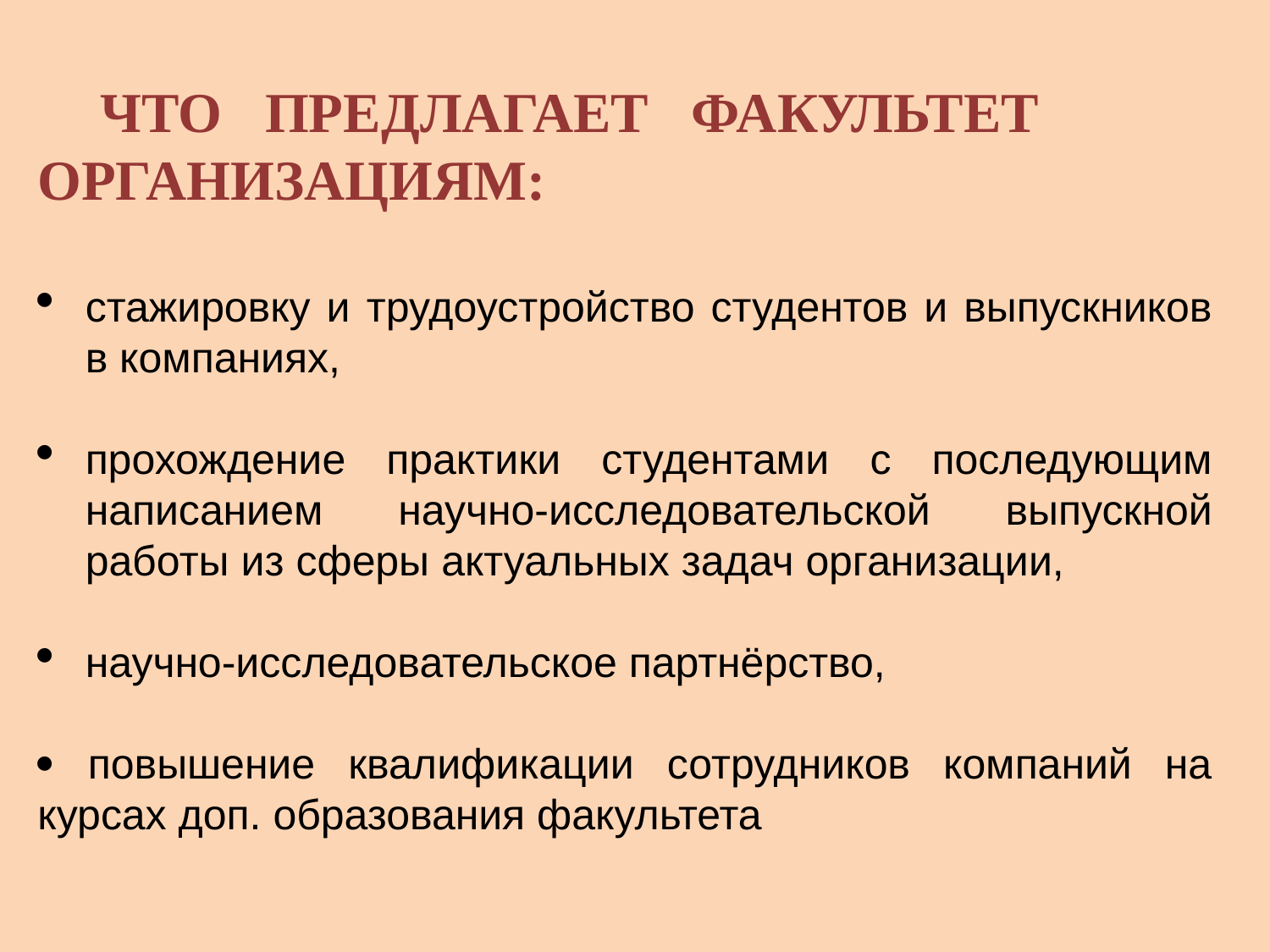

ЧТО   ПРЕДЛАГАЕТ   ФАКУЛЬТЕТ ОРГАНИЗАЦИЯМ:

стажировку и трудоустройство студентов и выпускников в компаниях,

прохождение практики студентами с последующим написанием научно-исследовательской выпускной работы из сферы актуальных задач организации,

научно-исследовательское партнёрство,

• повышение квалификации сотрудников компаний на курсах доп. образования факультета